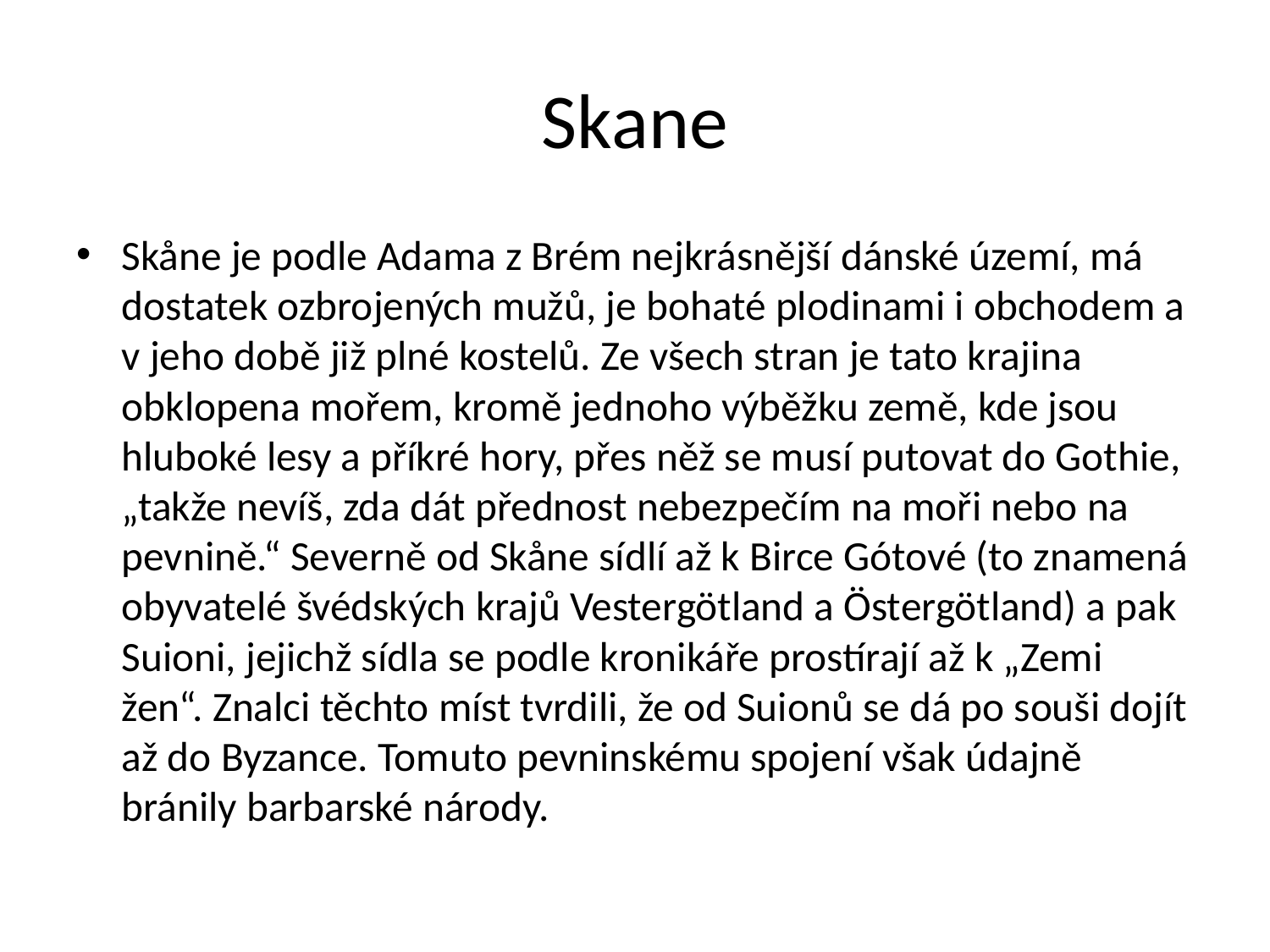

# Skane
Skåne je podle Adama z Brém nejkrásnější dánské území, má dostatek ozbrojených mužů, je bohaté plodinami i obchodem a v jeho době již plné kostelů. Ze všech stran je tato krajina obklopena mořem, kromě jednoho výběžku země, kde jsou hluboké lesy a příkré hory, přes něž se musí putovat do Gothie, „takže nevíš, zda dát přednost nebezpečím na moři nebo na pevnině.“ Severně od Skåne sídlí až k Birce Gótové (to znamená obyvatelé švédských krajů Vestergötland a Östergötland) a pak Suioni, jejichž sídla se podle kronikáře prostírají až k „Zemi žen“. Znalci těchto míst tvrdili, že od Suionů se dá po souši dojít až do Byzance. Tomuto pevninskému spojení však údajně bránily barbarské národy.